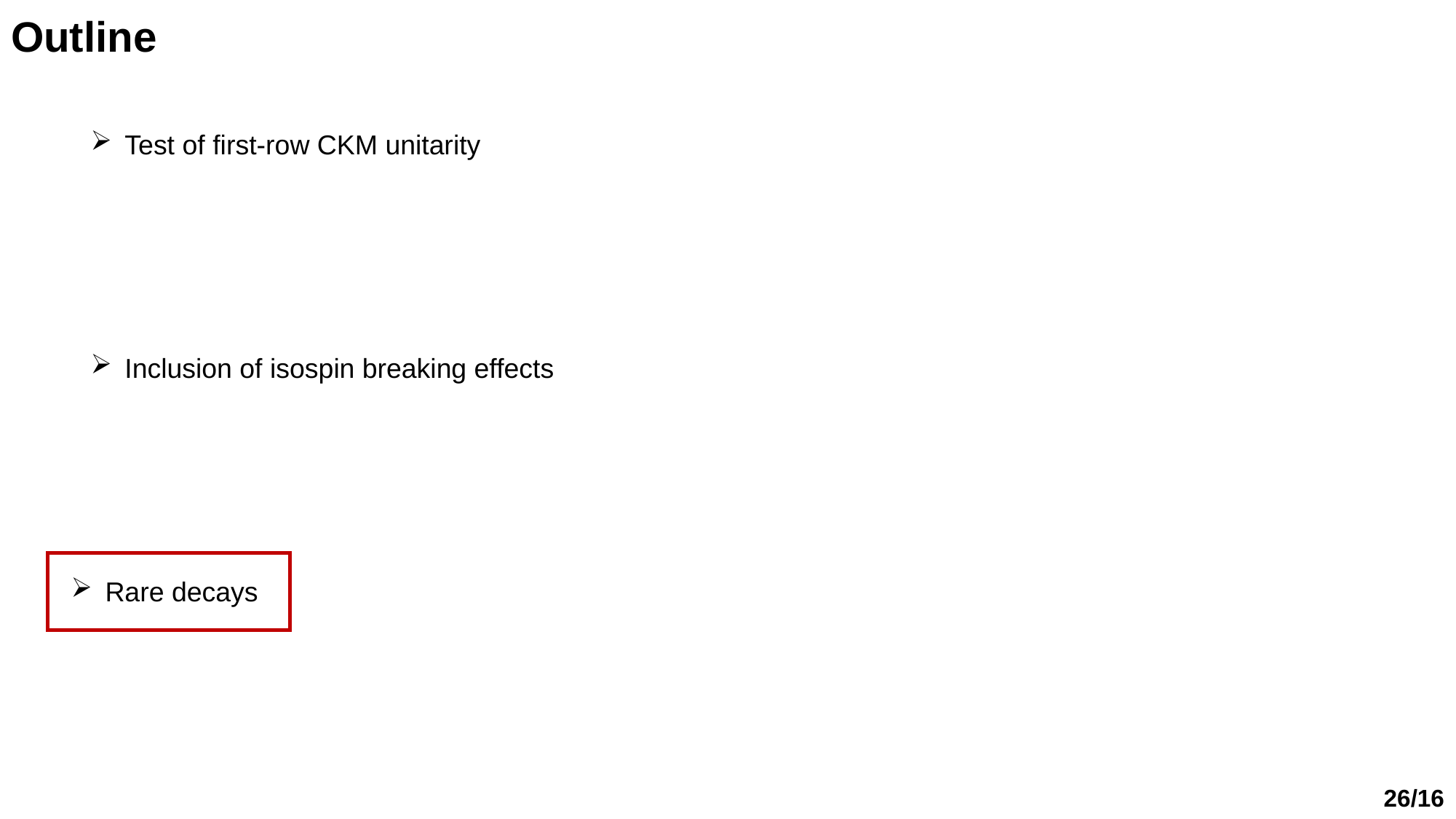

# Outline
Test of first-row CKM unitarity
Inclusion of isospin breaking effects

Rare decays
26